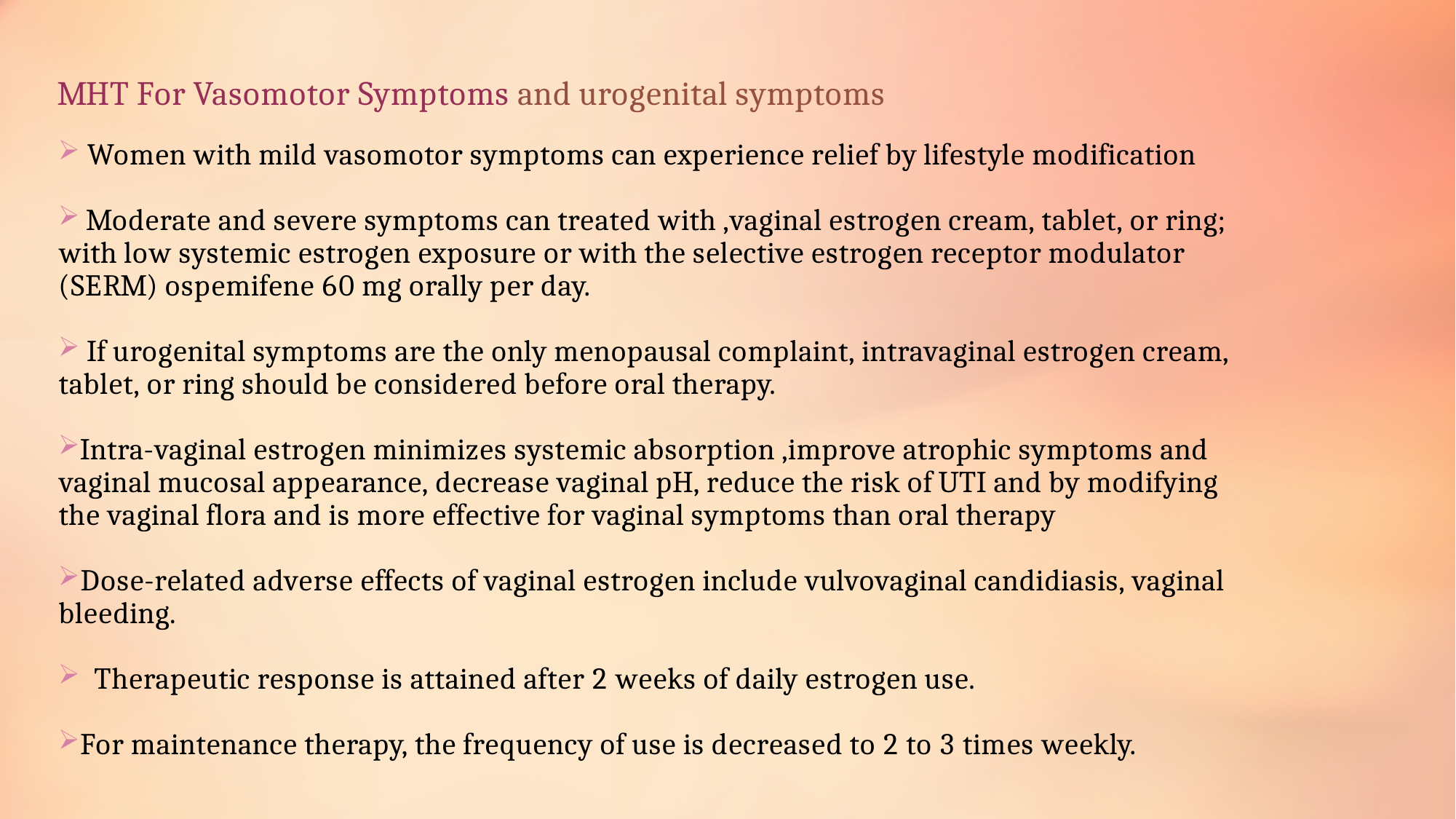

# MHT For Vasomotor Symptoms and urogenital symptoms
 Women with mild vasomotor symptoms can experience relief by lifestyle modification

 Moderate and severe symptoms can treated with ,vaginal estrogen cream, tablet, or ring; with low systemic estrogen exposure or with the selective estrogen receptor modulator (SERM) ospemifene 60 mg orally per day.

 If urogenital symptoms are the only menopausal complaint, intravaginal estrogen cream, tablet, or ring should be considered before oral therapy.

Intra-vaginal estrogen minimizes systemic absorption ,improve atrophic symptoms and vaginal mucosal appearance, decrease vaginal pH, reduce the risk of UTI and by modifying the vaginal flora and is more effective for vaginal symptoms than oral therapy

Dose-related adverse effects of vaginal estrogen include vulvovaginal candidiasis, vaginal bleeding.

  Therapeutic response is attained after 2 weeks of daily estrogen use.

For maintenance therapy, the frequency of use is decreased to 2 to 3 times weekly.